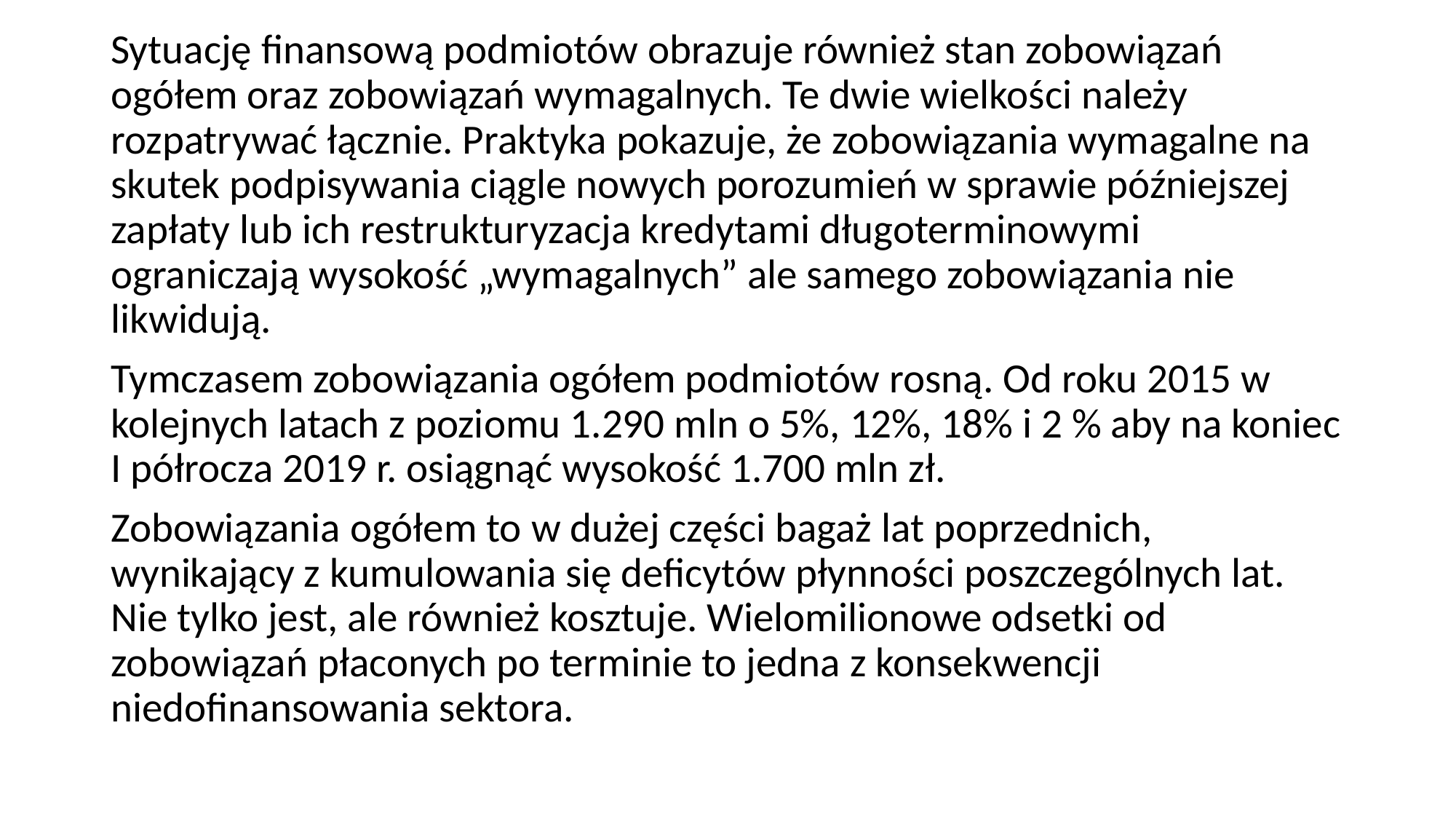

Sytuację finansową podmiotów obrazuje również stan zobowiązań ogółem oraz zobowiązań wymagalnych. Te dwie wielkości należy rozpatrywać łącznie. Praktyka pokazuje, że zobowiązania wymagalne na skutek podpisywania ciągle nowych porozumień w sprawie późniejszej zapłaty lub ich restrukturyzacja kredytami długoterminowymi  ograniczają wysokość „wymagalnych” ale samego zobowiązania nie likwidują.
Tymczasem zobowiązania ogółem podmiotów rosną. Od roku 2015 w kolejnych latach z poziomu 1.290 mln o 5%, 12%, 18% i 2 % aby na koniec I półrocza 2019 r. osiągnąć wysokość 1.700 mln zł.
Zobowiązania ogółem to w dużej części bagaż lat poprzednich, wynikający z kumulowania się deficytów płynności poszczególnych lat. Nie tylko jest, ale również kosztuje. Wielomilionowe odsetki od zobowiązań płaconych po terminie to jedna z konsekwencji niedofinansowania sektora.